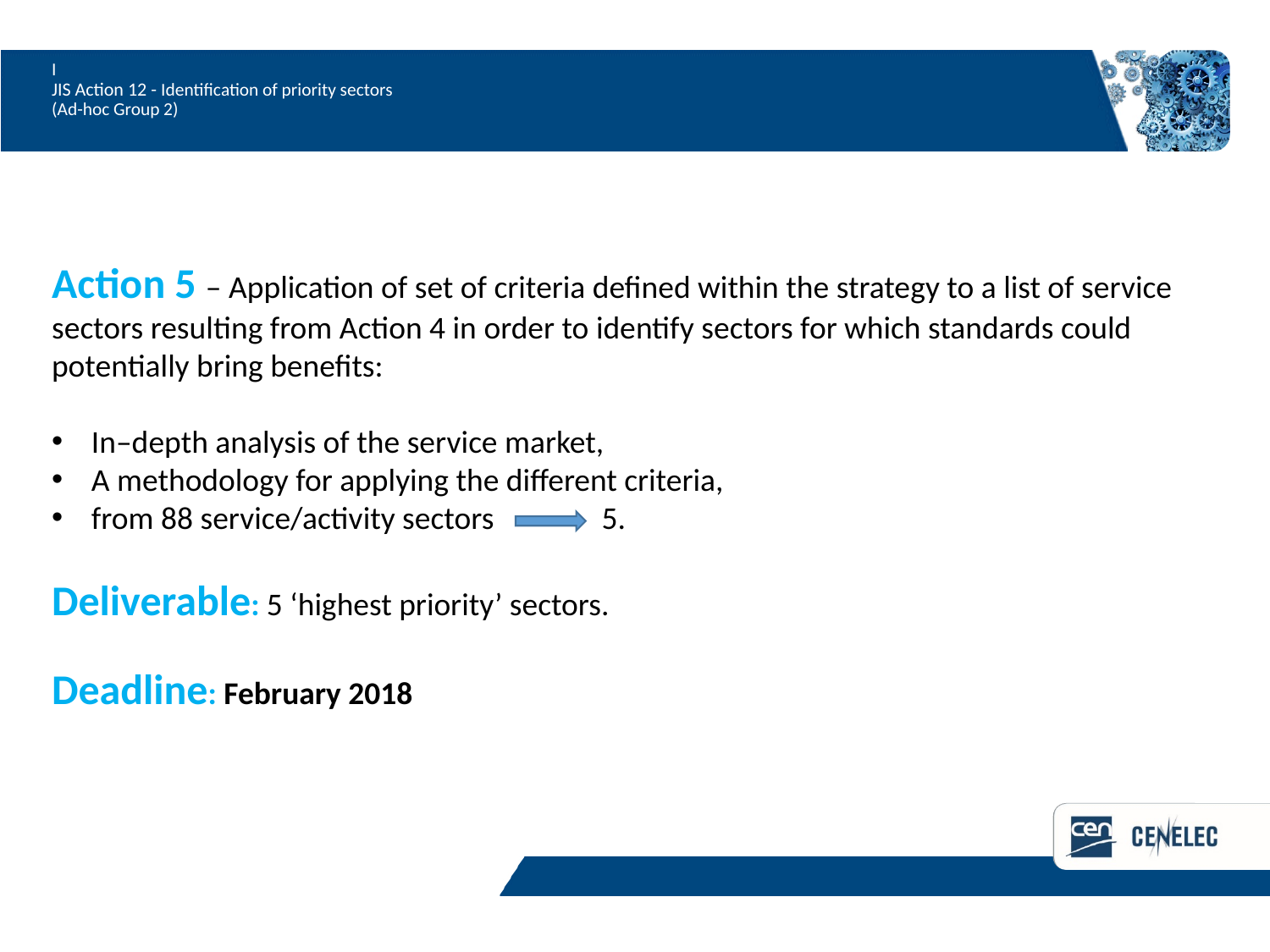

# I JIS Action 12 - Identification of priority sectors (Ad-hoc Group 2)
Action 5 – Application of set of criteria defined within the strategy to a list of service sectors resulting from Action 4 in order to identify sectors for which standards could potentially bring benefits:

In–depth analysis of the service market,
A methodology for applying the different criteria,
from 88 service/activity sectors               5.

Deliverable: 5 ‘highest priority’ sectors.

Deadline: February 2018